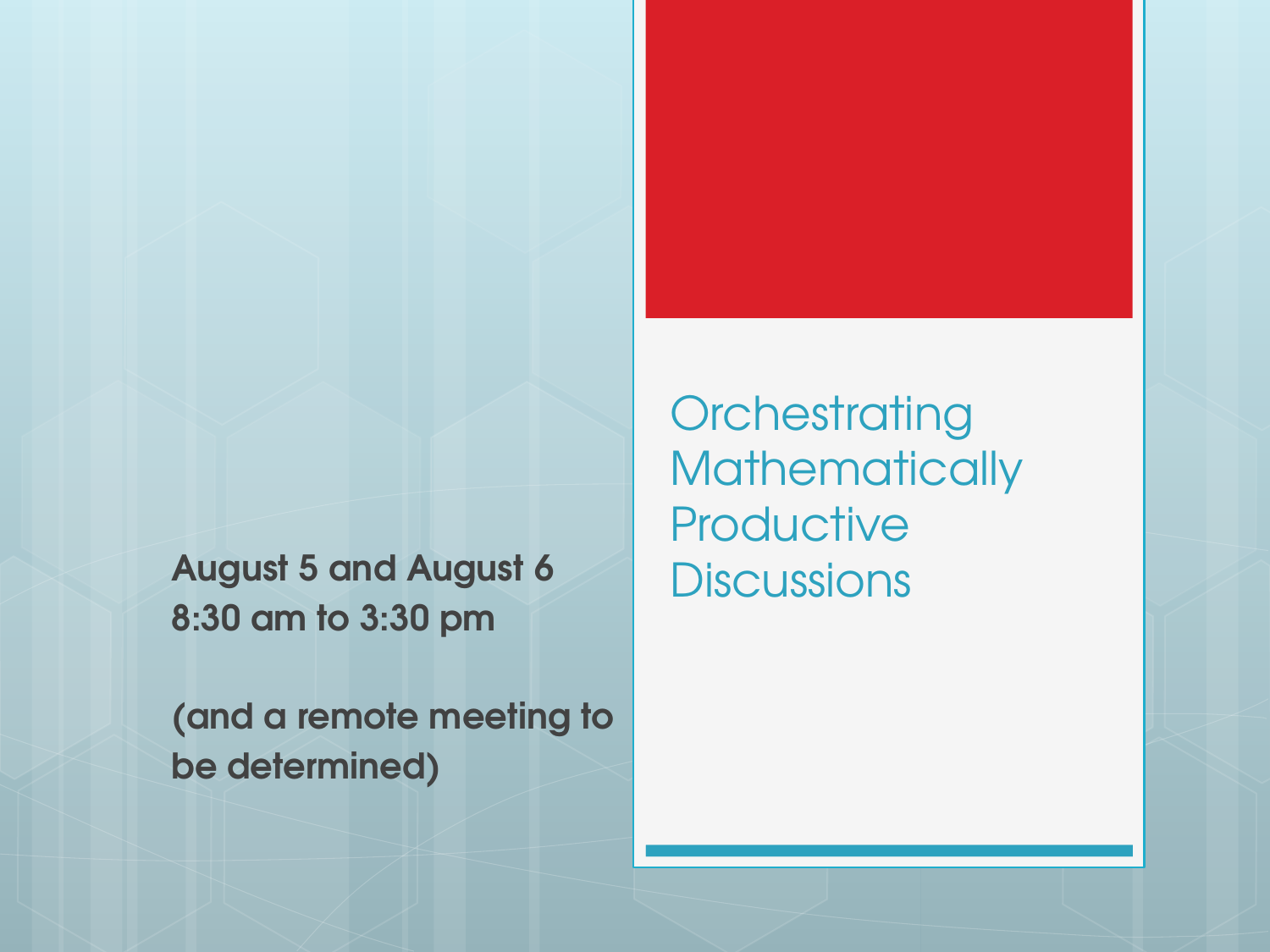

# Orchestrating Mathematically Productive Discussions
August 5 and August 6
8:30 am to 3:30 pm

(and a remote meeting to
be determined)